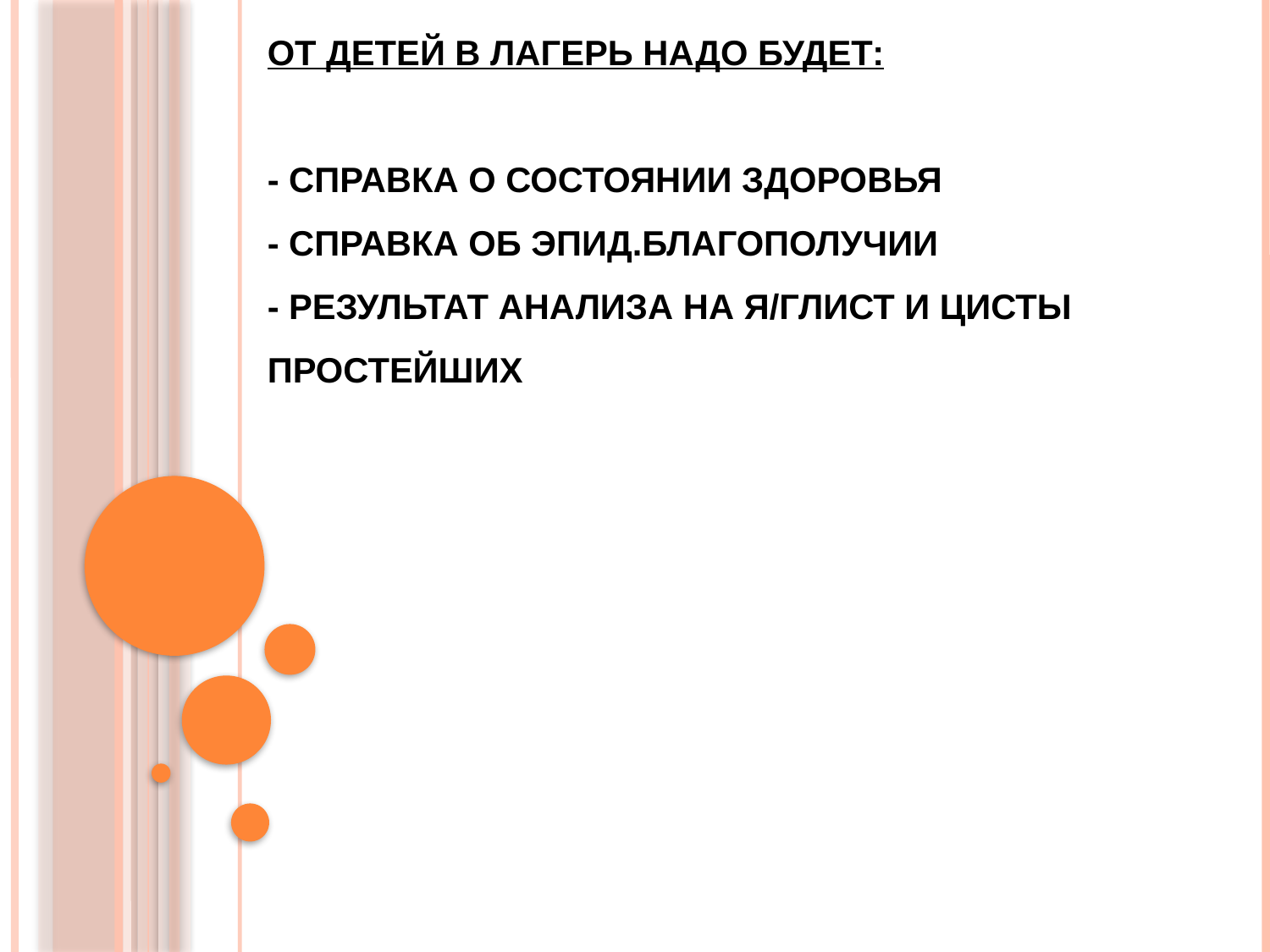

# От детей в лагерь надо будет: - справка о состоянии здоровья - справка об эпид.благополучии - результат анализа на я/глист и цисты простейших